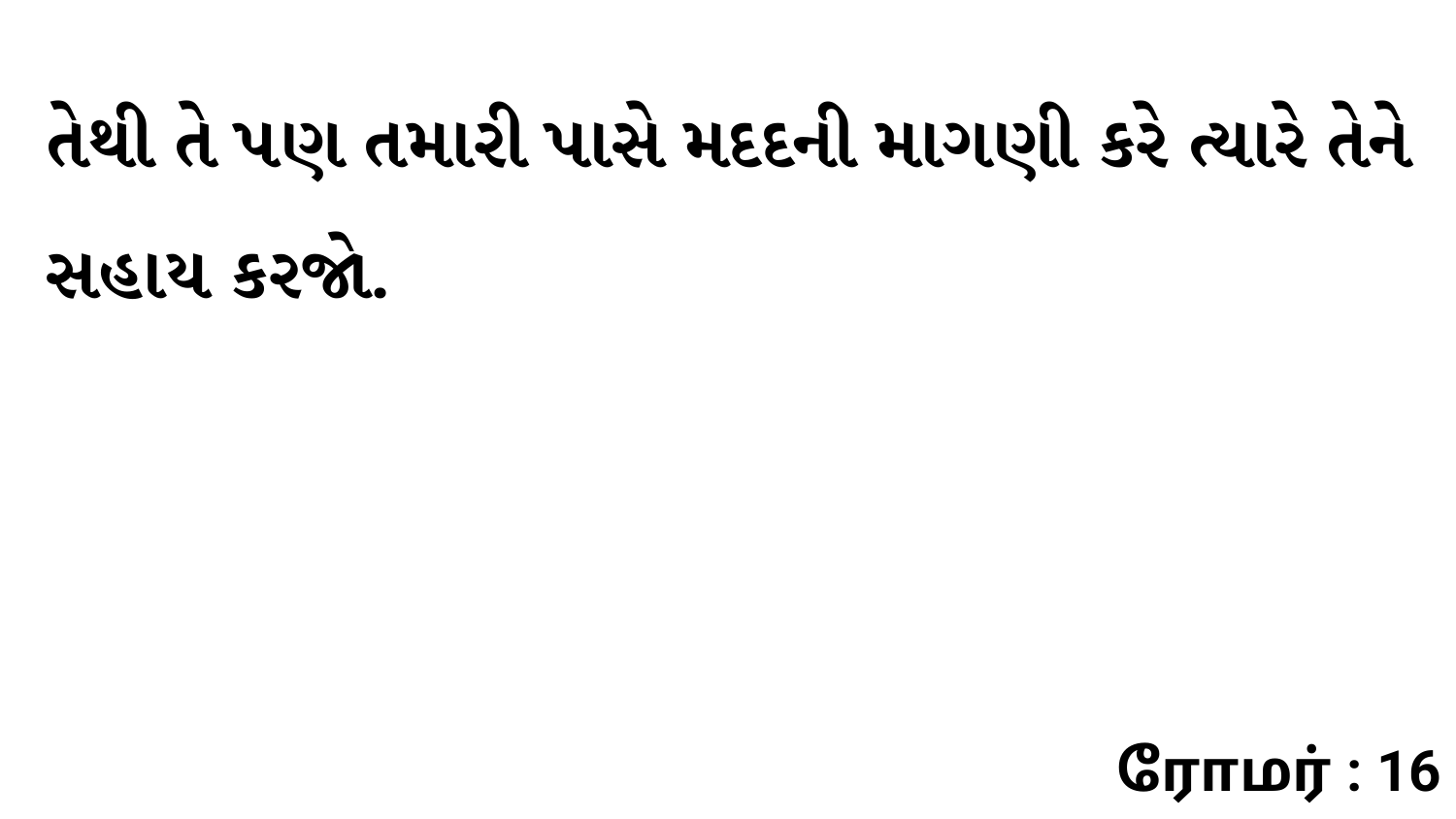

તેથી તે પણ તમારી પાસે મદદની માગણી કરે ત્યારે તેને સહાય કરજો.
ரோமர் : 16